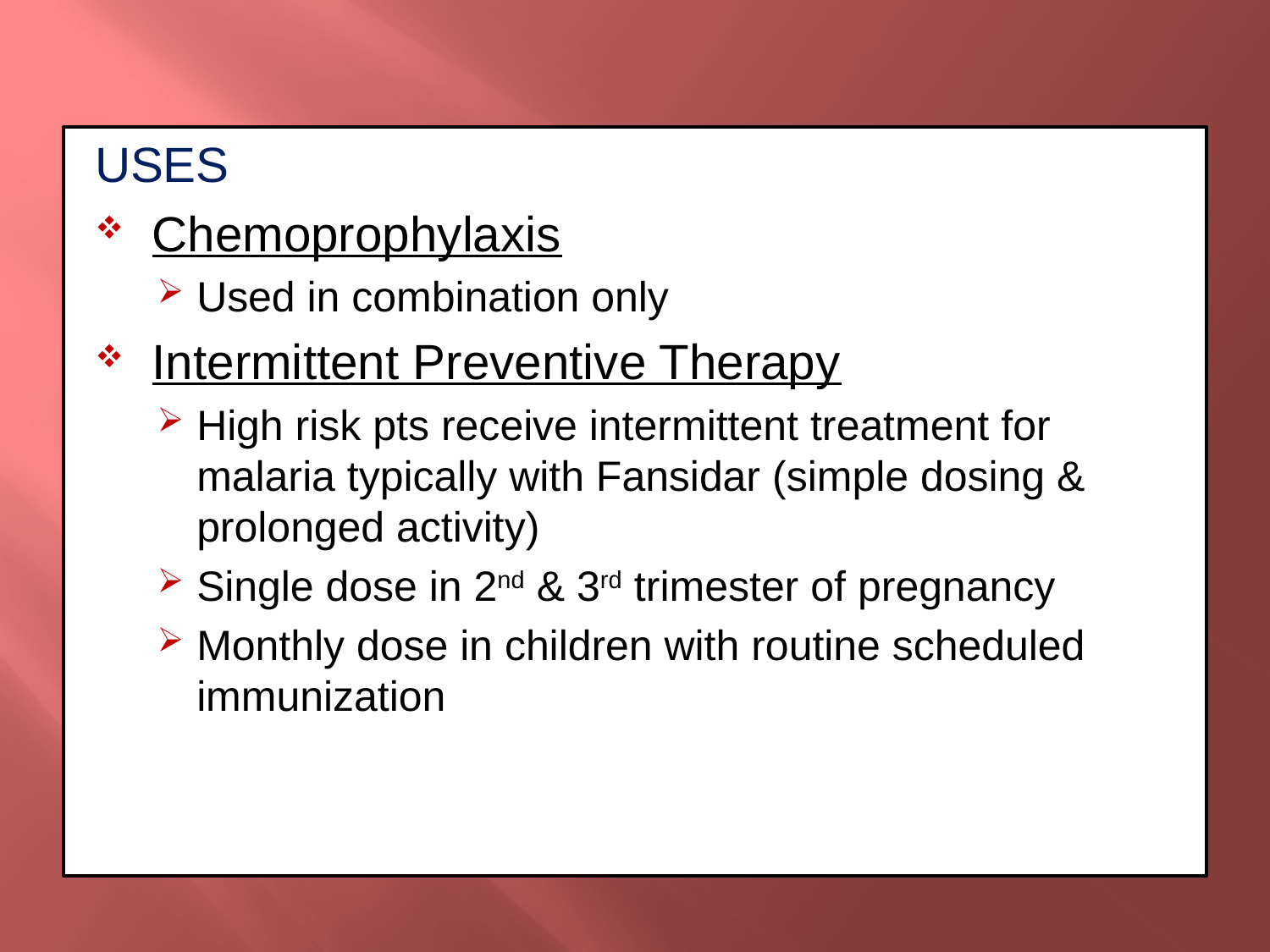

USES
Chemoprophylaxis
Used in combination only
Intermittent Preventive Therapy
High risk pts receive intermittent treatment for malaria typically with Fansidar (simple dosing & prolonged activity)
Single dose in 2nd & 3rd trimester of pregnancy
Monthly dose in children with routine scheduled immunization